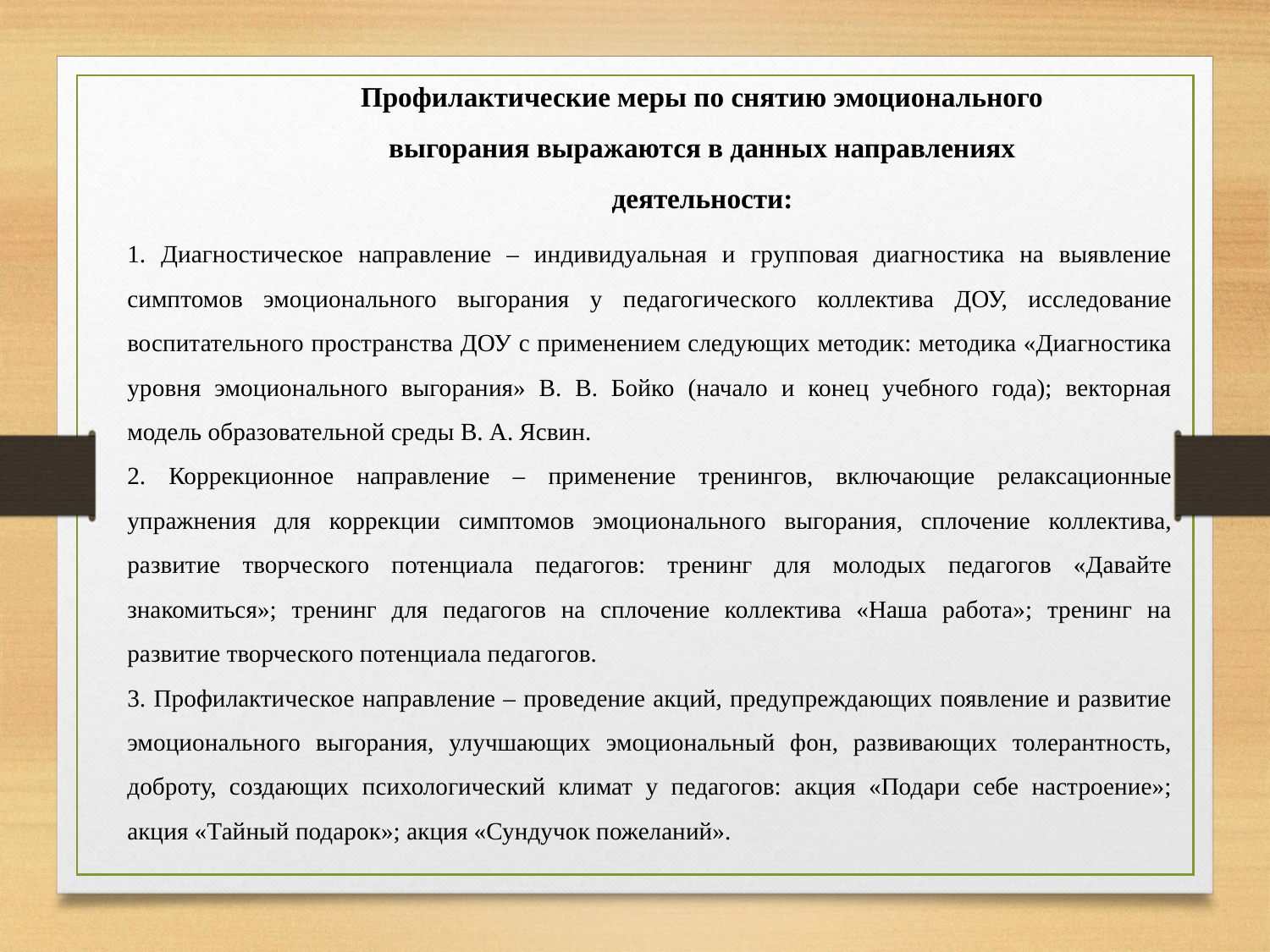

Профилактические меры по снятию эмоционального выгорания выражаются в данных направлениях деятельности:
1. Диагностическое направление – индивидуальная и групповая диагностика на выявление симптомов эмоционального выгорания у педагогического коллектива ДОУ, исследование воспитательного пространства ДОУ с применением следующих методик: методика «Диагностика уровня эмоционального выгорания» В. В. Бойко (начало и конец учебного года); векторная модель образовательной среды В. А. Ясвин.
2. Коррекционное направление – применение тренингов, включающие релаксационные упражнения для коррекции симптомов эмоционального выгорания, сплочение коллектива, развитие творческого потенциала педагогов: тренинг для молодых педагогов «Давайте знакомиться»; тренинг для педагогов на сплочение коллектива «Наша работа»; тренинг на развитие творческого потенциала педагогов.
3. Профилактическое направление – проведение акций, предупреждающих появление и развитие эмоционального выгорания, улучшающих эмоциональный фон, развивающих толерантность, доброту, создающих психологический климат у педагогов: акция «Подари себе настроение»; акция «Тайный подарок»; акция «Сундучок пожеланий».